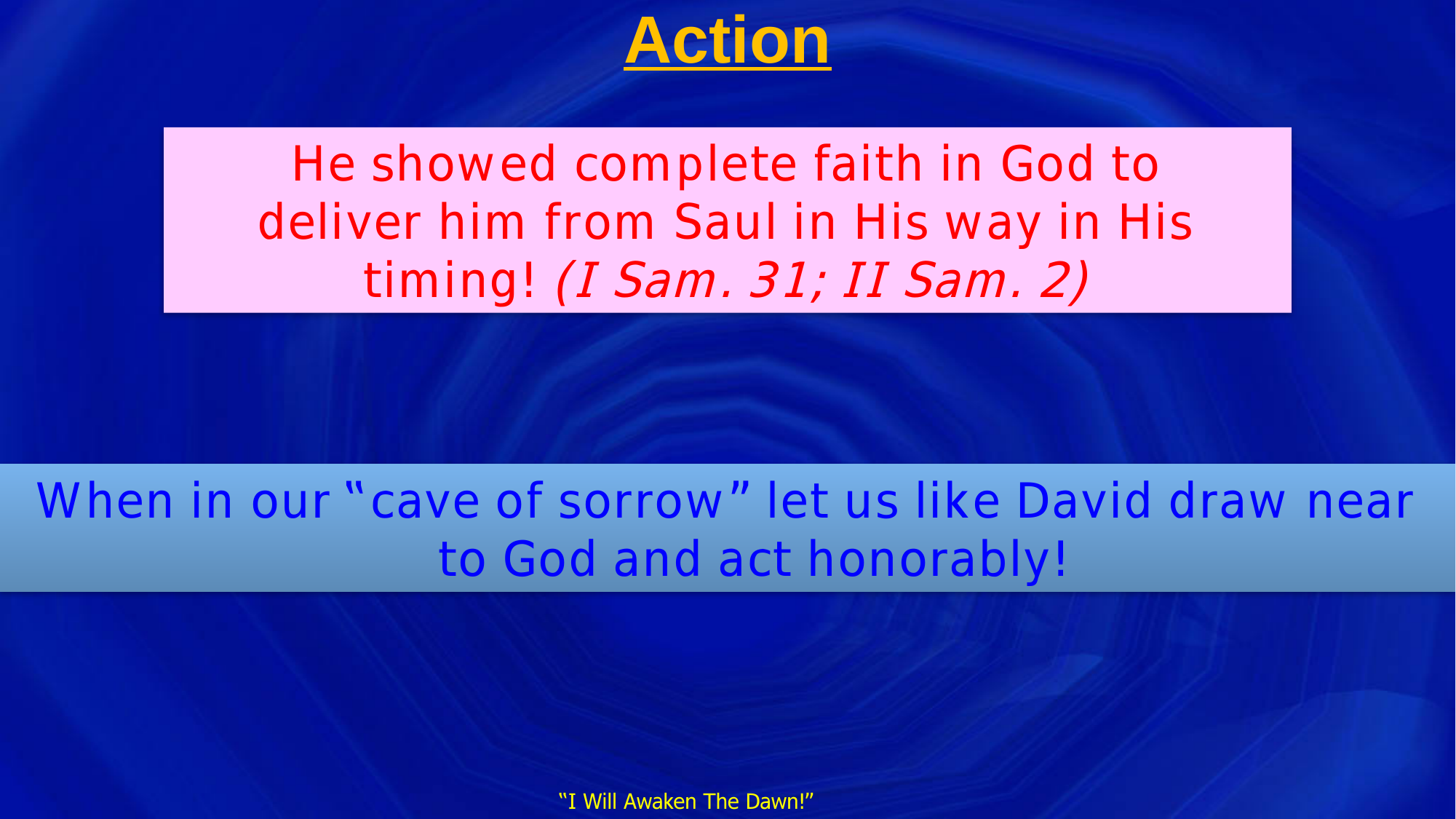

# Action
He showed complete faith in God to
deliver him from Saul in His way in His
timing! (I Sam. 31; II Sam. 2)
When in our “cave of sorrow” let us like David draw near to God and act honorably!
“I Will Awaken The Dawn!”